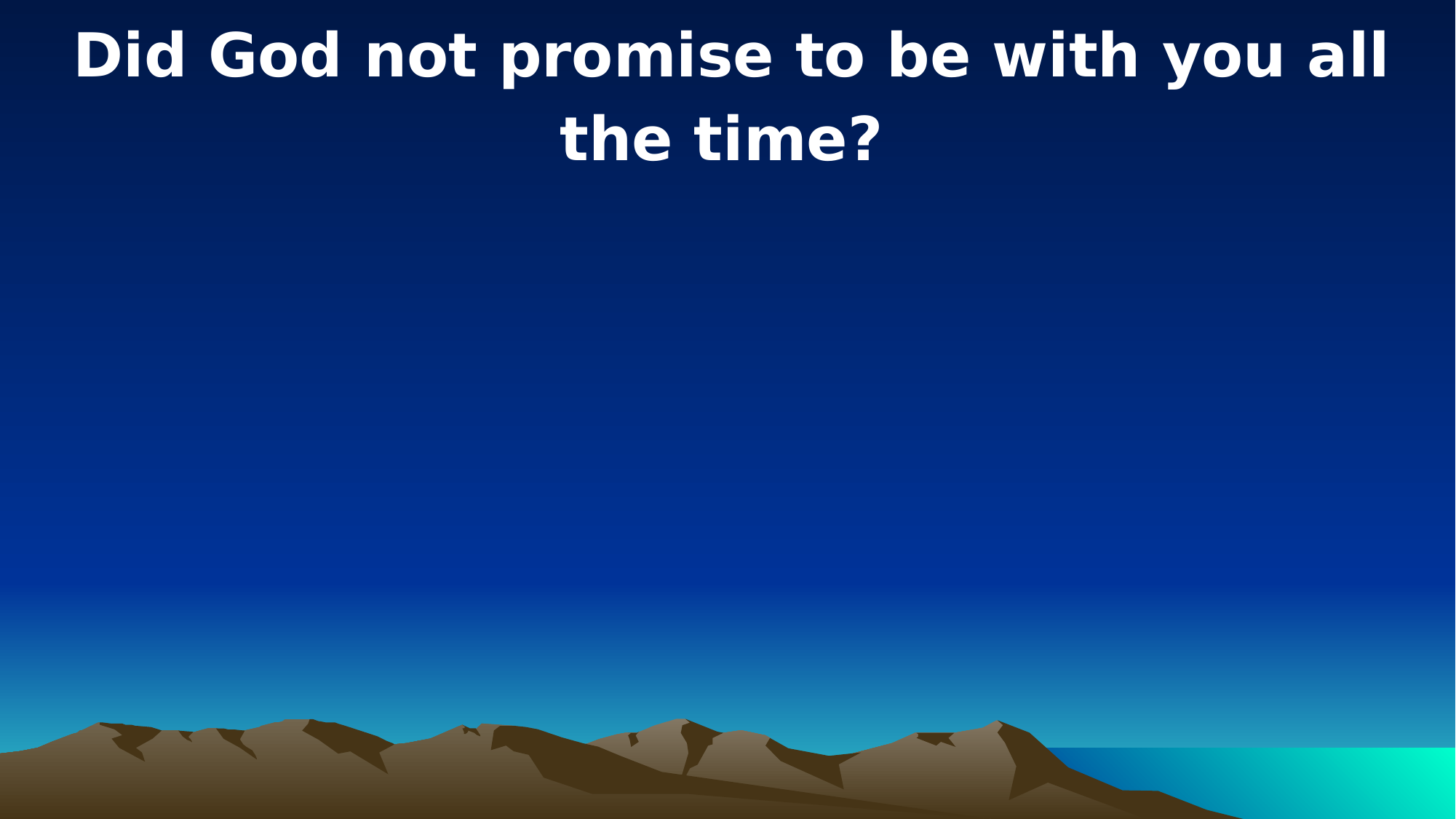

Did God not promise to be with you all the time?